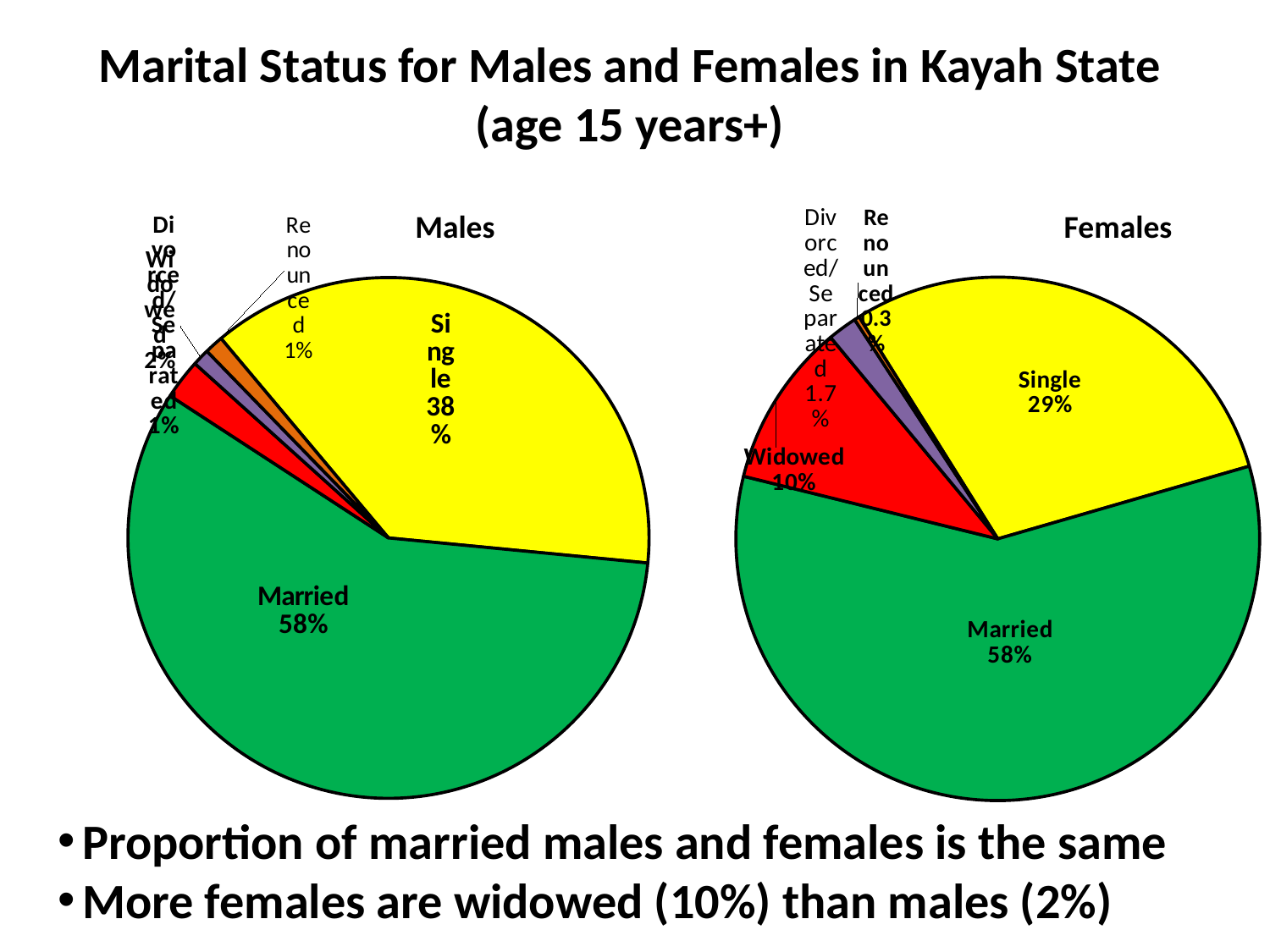

Marital Status for Males and Females in Kayah State (age 15 years+)
Males
Females

### Chart

| Category |  |
|---|---|
| Single | 29.40977578664863 |
| Married | 58.32294330212802 |
| Widowed | 10.13926163859597 |
| Divorced/ Separated | 1.814205109782126 |
| Renounced | 0.313814162845249 |

### Chart

| Category |  |
|---|---|
| Single | 37.64814695317374 |
| Married | 57.64879223935816 |
| Widowed | 2.485427287001785 |
| Divorced/ Separated | 1.055042911531264 |
| Renounced | 1.162590608935063 |
Proportion of married males and females is the same
More females are widowed (10%) than males (2%)